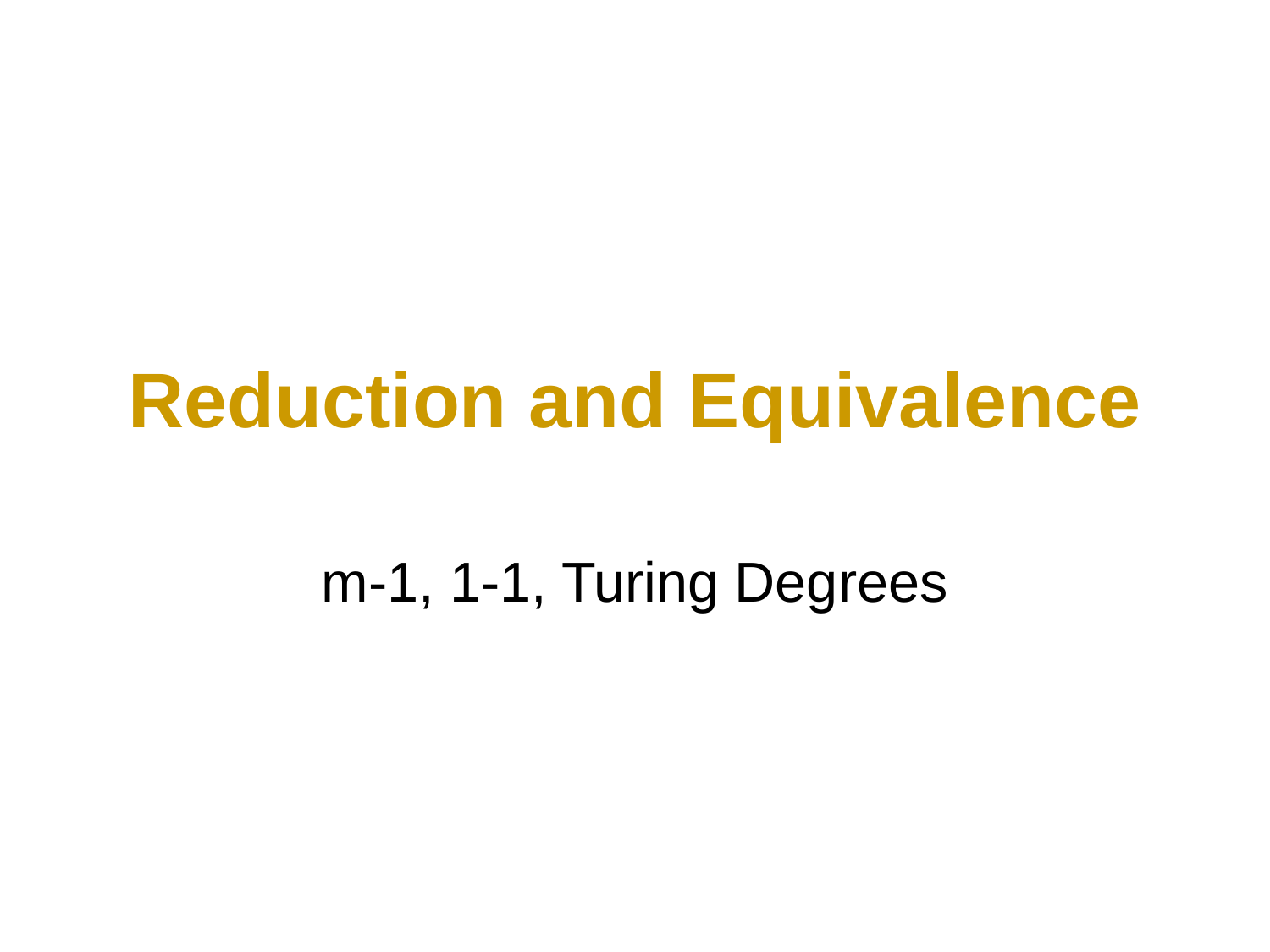

# Reduction and Equivalence
m-1, 1-1, Turing Degrees